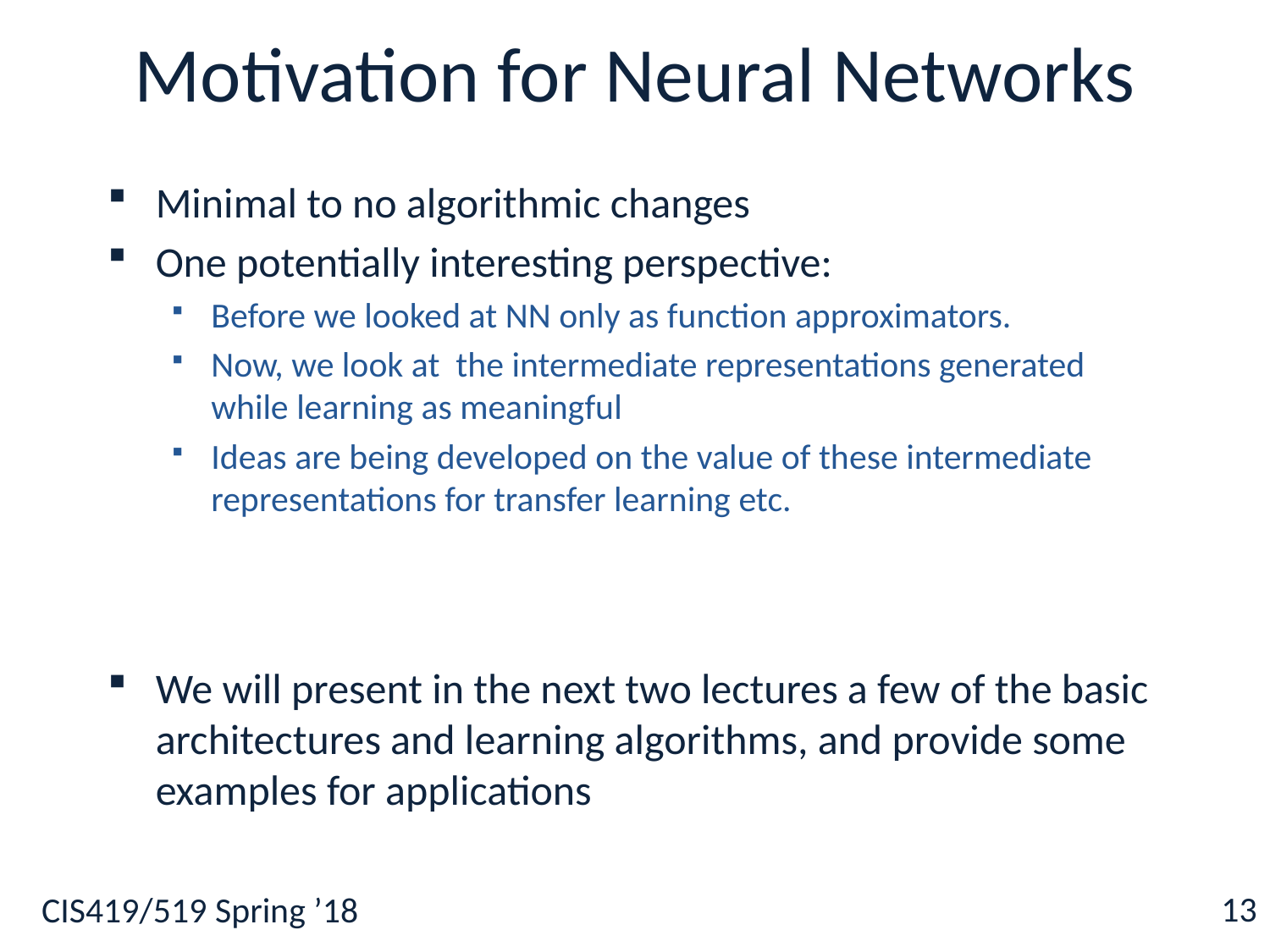

# Motivation for Neural Networks
Minimal to no algorithmic changes
One potentially interesting perspective:
Before we looked at NN only as function approximators.
Now, we look at  the intermediate representations generated while learning as meaningful
Ideas are being developed on the value of these intermediate representations for transfer learning etc.

We will present in the next two lectures a few of the basic architectures and learning algorithms, and provide some examples for applications

13